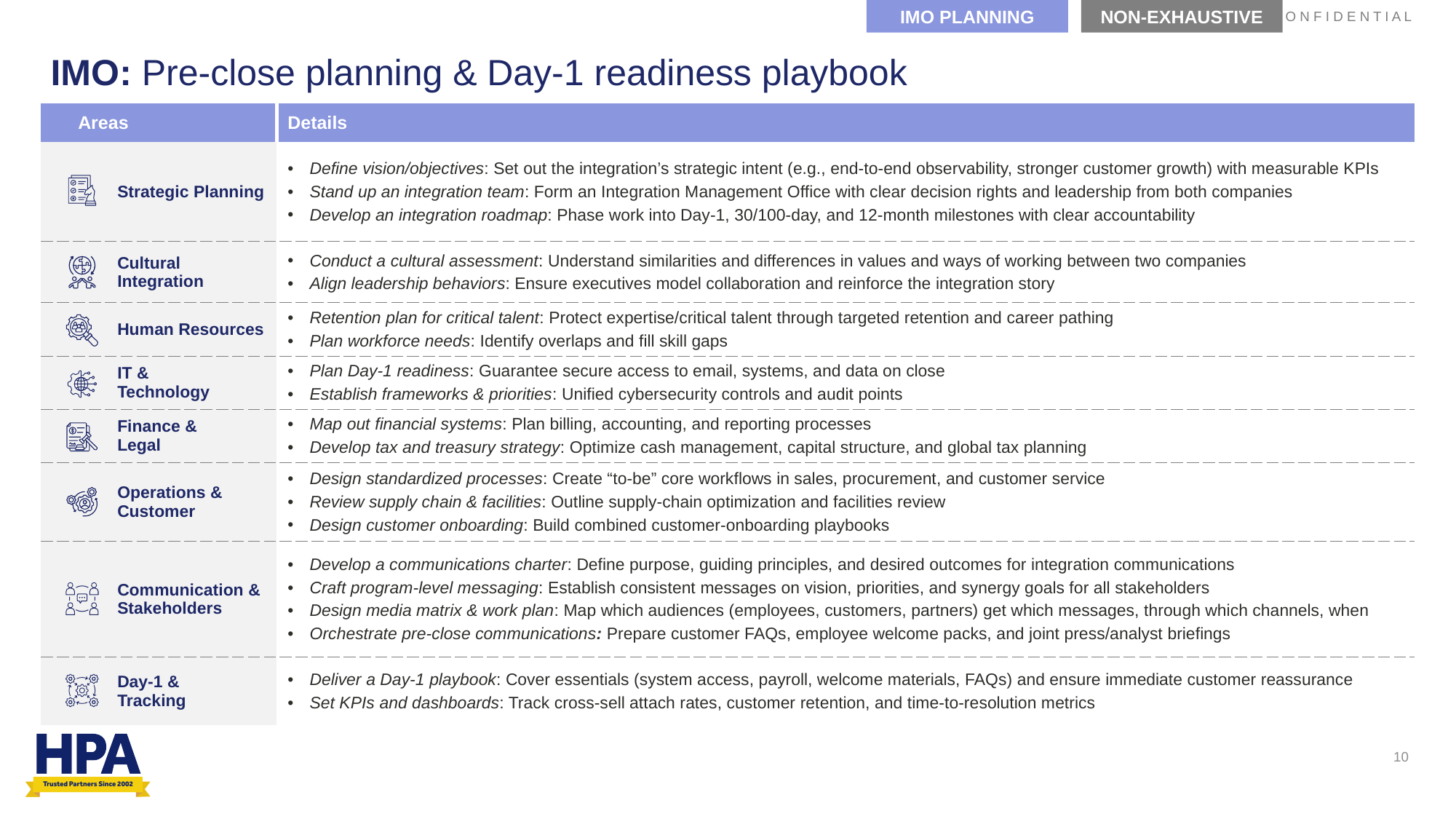

IMO PLANNING
NON-EXHAUSTIVE
# IMO: Pre-close planning & Day-1 readiness playbook
|  | Areas | Details |
| --- | --- | --- |
|  | Strategic Planning | Define vision/objectives: Set out the integration’s strategic intent (e.g., end-to-end observability, stronger customer growth) with measurable KPIs Stand up an integration team: Form an Integration Management Office with clear decision rights and leadership from both companies Develop an integration roadmap: Phase work into Day-1, 30/100-day, and 12-month milestones with clear accountability |
|  | Cultural Integration | Conduct a cultural assessment: Understand similarities and differences in values and ways of working between two companies Align leadership behaviors: Ensure executives model collaboration and reinforce the integration story |
|  | Human Resources | Retention plan for critical talent: Protect expertise/critical talent through targeted retention and career pathing Plan workforce needs: Identify overlaps and fill skill gaps |
|  | IT & Technology | Plan Day-1 readiness: Guarantee secure access to email, systems, and data on close Establish frameworks & priorities: Unified cybersecurity controls and audit points |
|  | Finance & Legal | Map out financial systems: Plan billing, accounting, and reporting processes Develop tax and treasury strategy: Optimize cash management, capital structure, and global tax planning |
|  | Operations & Customer | Design standardized processes: Create “to-be” core workflows in sales, procurement, and customer service Review supply chain & facilities: Outline supply-chain optimization and facilities review Design customer onboarding: Build combined customer-onboarding playbooks |
|  | Communication & Stakeholders | Develop a communications charter: Define purpose, guiding principles, and desired outcomes for integration communications Craft program-level messaging: Establish consistent messages on vision, priorities, and synergy goals for all stakeholders Design media matrix & work plan: Map which audiences (employees, customers, partners) get which messages, through which channels, when Orchestrate pre-close communications: Prepare customer FAQs, employee welcome packs, and joint press/analyst briefings |
|  | Day-1 & Tracking | Deliver a Day-1 playbook: Cover essentials (system access, payroll, welcome materials, FAQs) and ensure immediate customer reassurance Set KPIs and dashboards: Track cross-sell attach rates, customer retention, and time-to-resolution metrics |